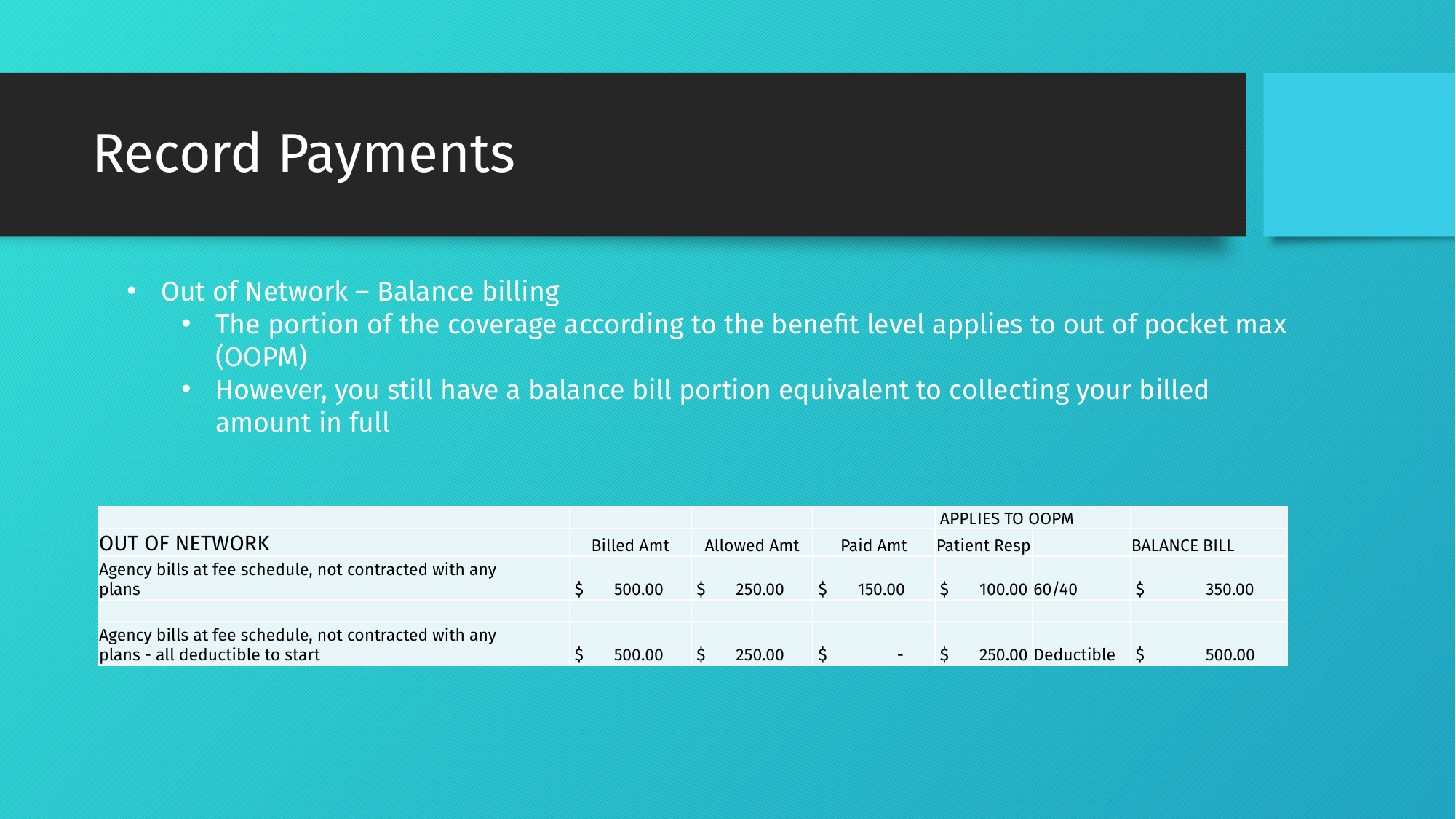

# Record Payments

Out of Network – Balance billing
The portion of the coverage according to the benefit level applies to out of pocket max (OOPM)
However, you still have a balance bill portion equivalent to collecting your billed amount in full

|  |  |  |  |  | APPLIES TO OOPM |  |  |
| --- | --- | --- | --- | --- | --- | --- | --- |
| OUT OF NETWORK |  | Billed Amt | Allowed Amt | Paid Amt | Patient Resp |  | BALANCE BILL |
| Agency bills at fee schedule, not contracted with any plans |  | $ 500.00 | $ 250.00 | $ 150.00 | $ 100.00 | 60/40 | $ 350.00 |
|  |  |  |  |  |  |  |  |
| Agency bills at fee schedule, not contracted with any plans - all deductible to start |  | $ 500.00 | $ 250.00 | $ - | $ 250.00 | Deductible | $ 500.00 |